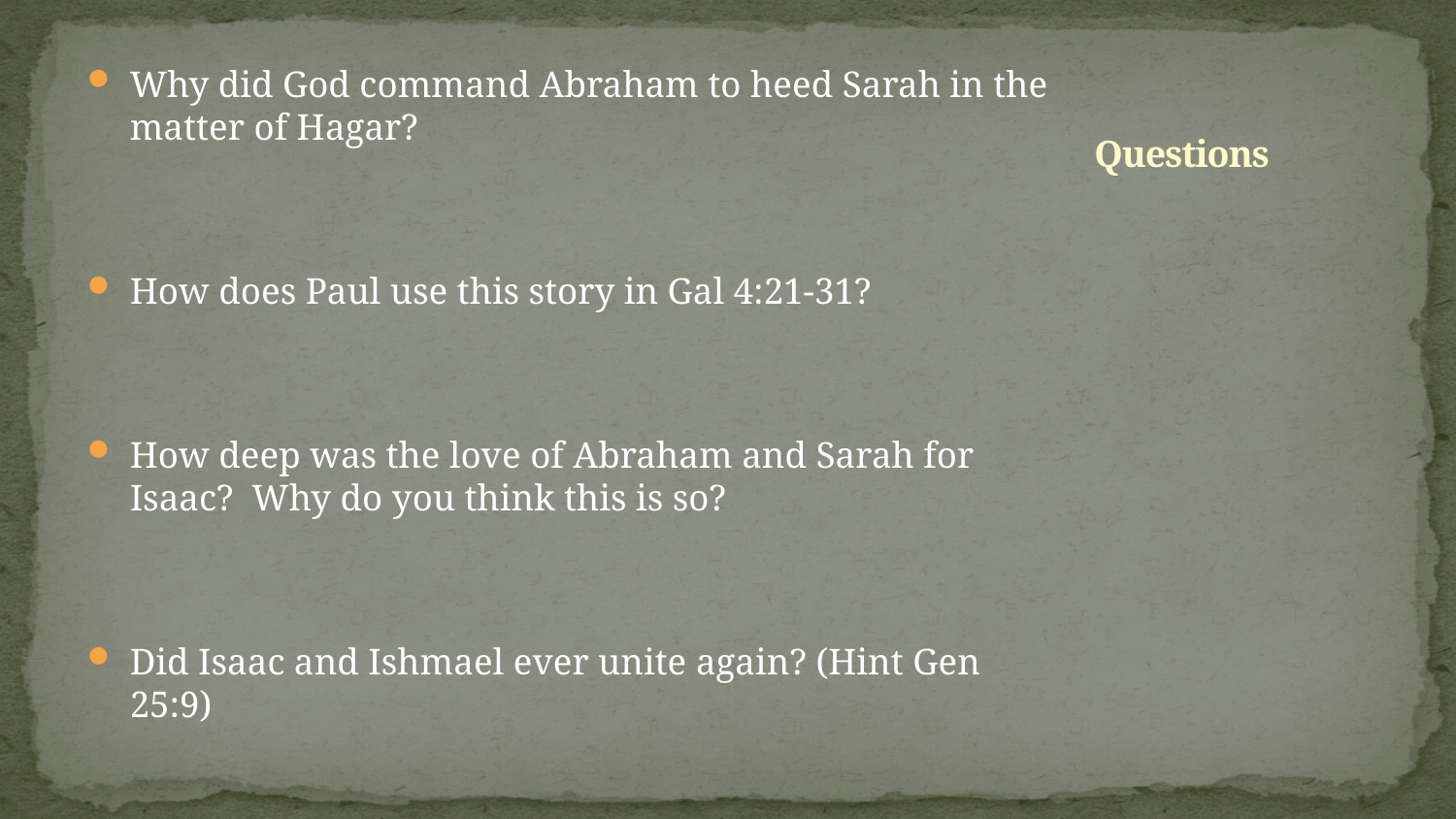

Why did God command Abraham to heed Sarah in the matter of Hagar?

How does Paul use this story in Gal 4:21-31?

How deep was the love of Abraham and Sarah for Isaac?  Why do you think this is so?

Did Isaac and Ishmael ever unite again? (Hint Gen 25:9)
# Questions